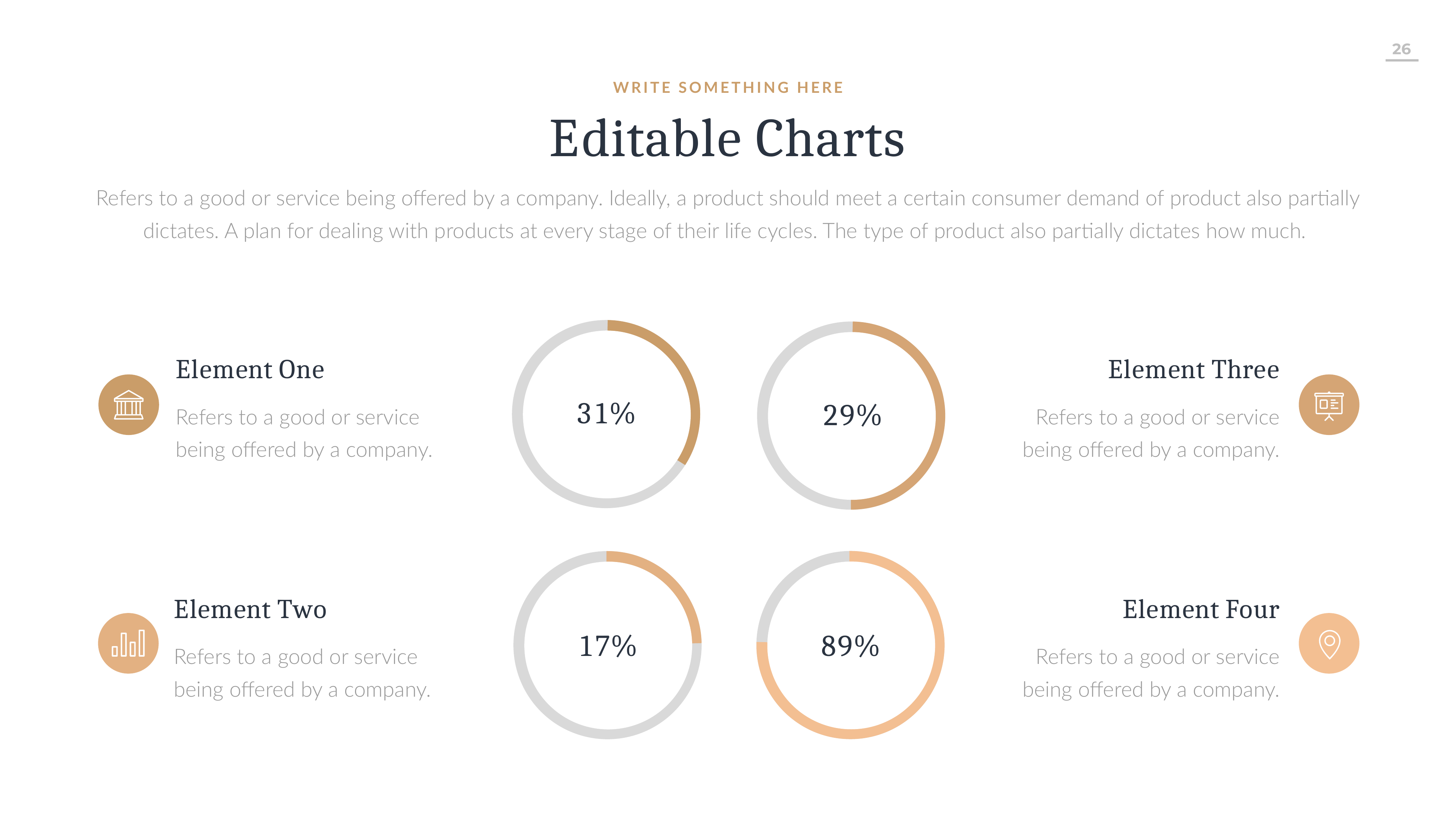

WRITE SOMETHING HERE
Editable Charts
Refers to a good or service being offered by a company. Ideally, a product should meet a certain consumer demand of product also partially dictates. A plan for dealing with products at every stage of their life cycles. The type of product also partially dictates how much.

Element One

Refers to a good or service being offered by a company.

Element Two

Refers to a good or service being offered by a company.

Element Three
Refers to a good or service being offered by a company.

Element Four
Refers to a good or service being offered by a company.

31%
29%

89%
17%